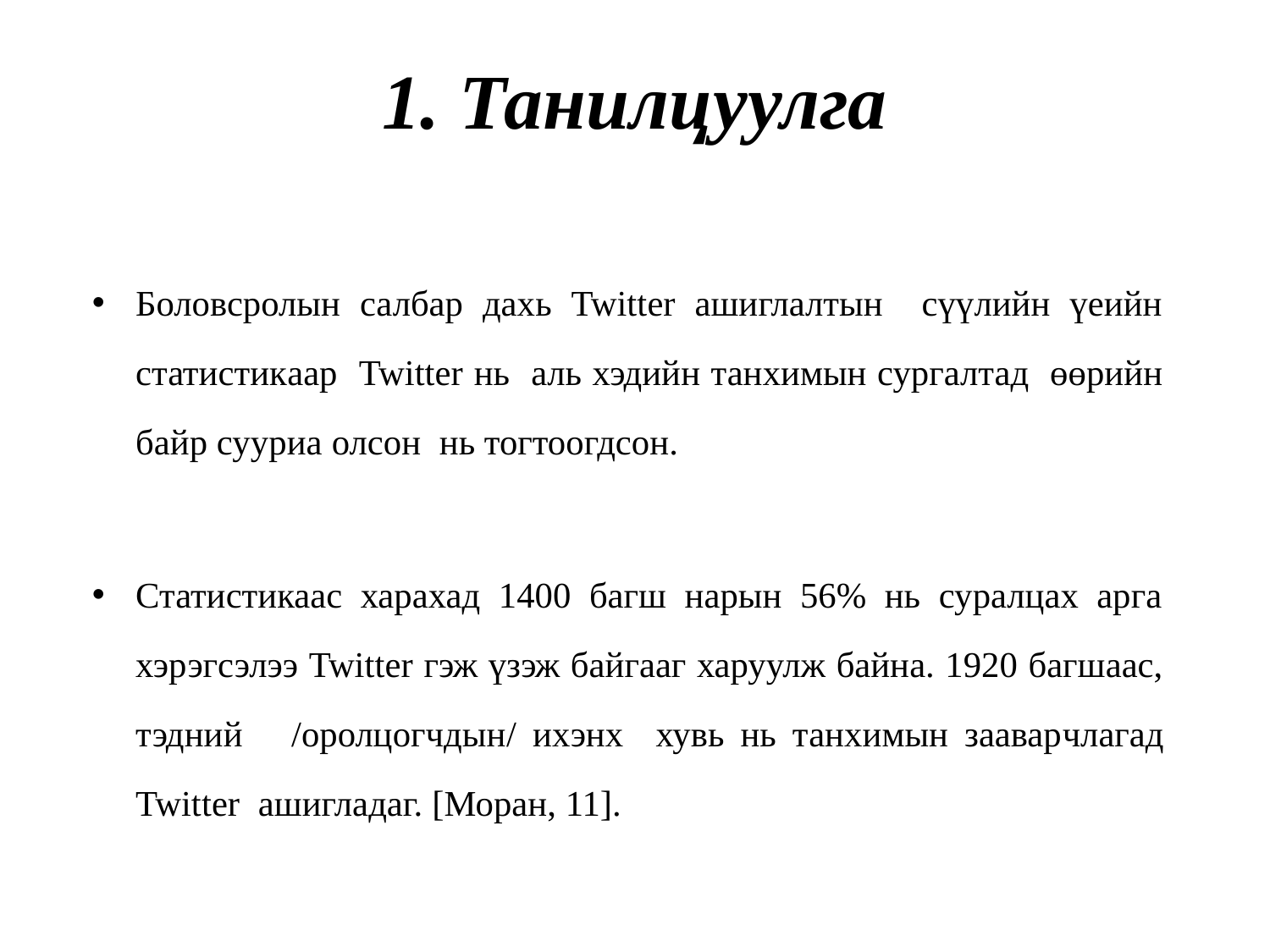

# 1. Танилцуулга
Боловсролын салбар дахь Twitter ашиглалтын  сүүлийн үеийн статистикаар  Twitter нь  аль хэдийн танхимын сургалтад  өөрийн байр сууриа олсон  нь тогтоогдсон.

Статистикаас харахад 1400 багш нарын 56% нь суралцах арга хэрэгсэлээ Twitter гэж үзэж байгааг харуулж байна. 1920 багшаас, тэдний   /оролцогчдын/ ихэнх  хувь нь танхимын зааварчлагад Twitter  ашигладаг. [Моран, 11].